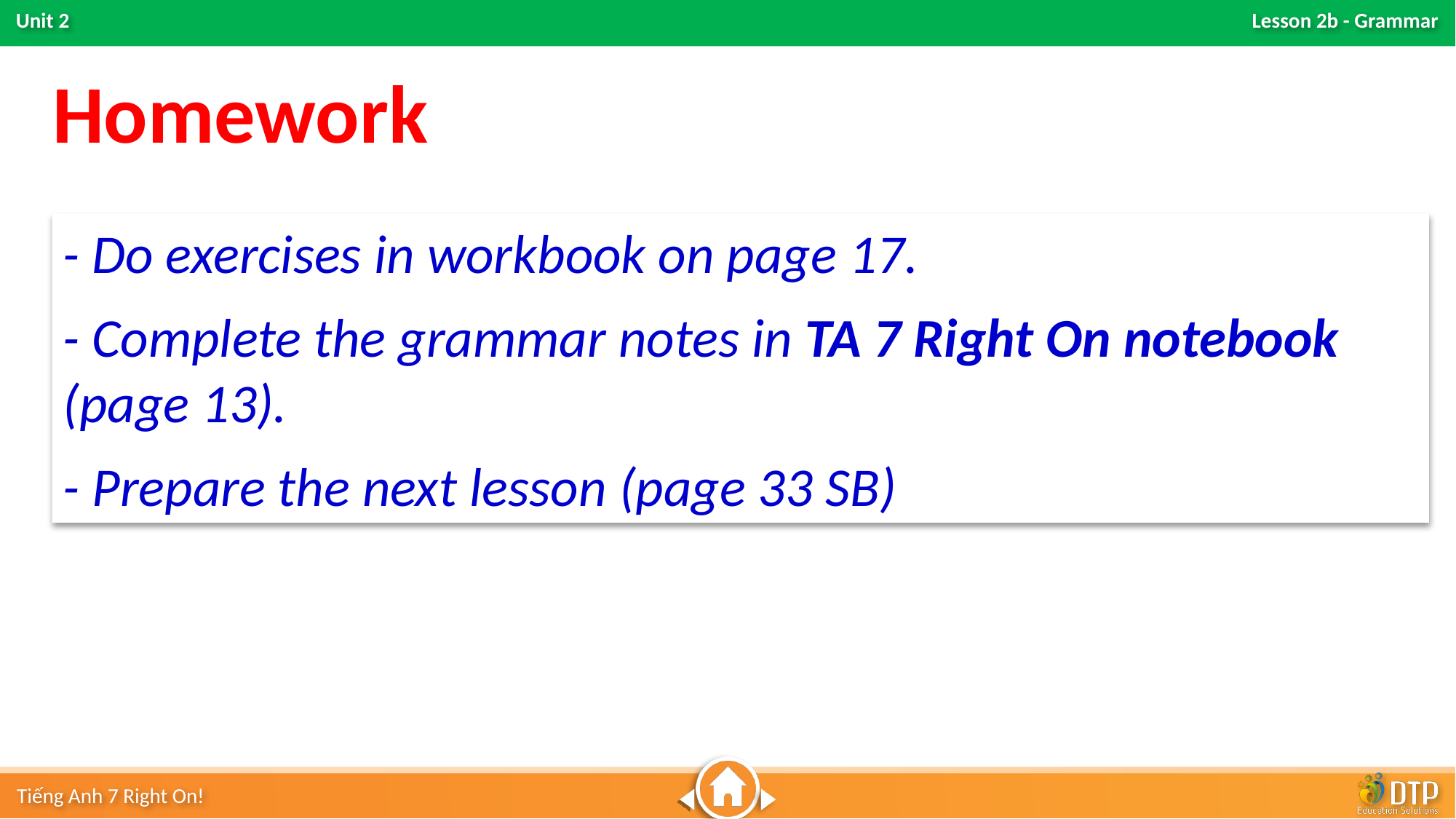

Homework
- Do exercises in workbook on page 17.
- Complete the grammar notes in TA 7 Right On notebook (page 13).
- Prepare the next lesson (page 33 SB)